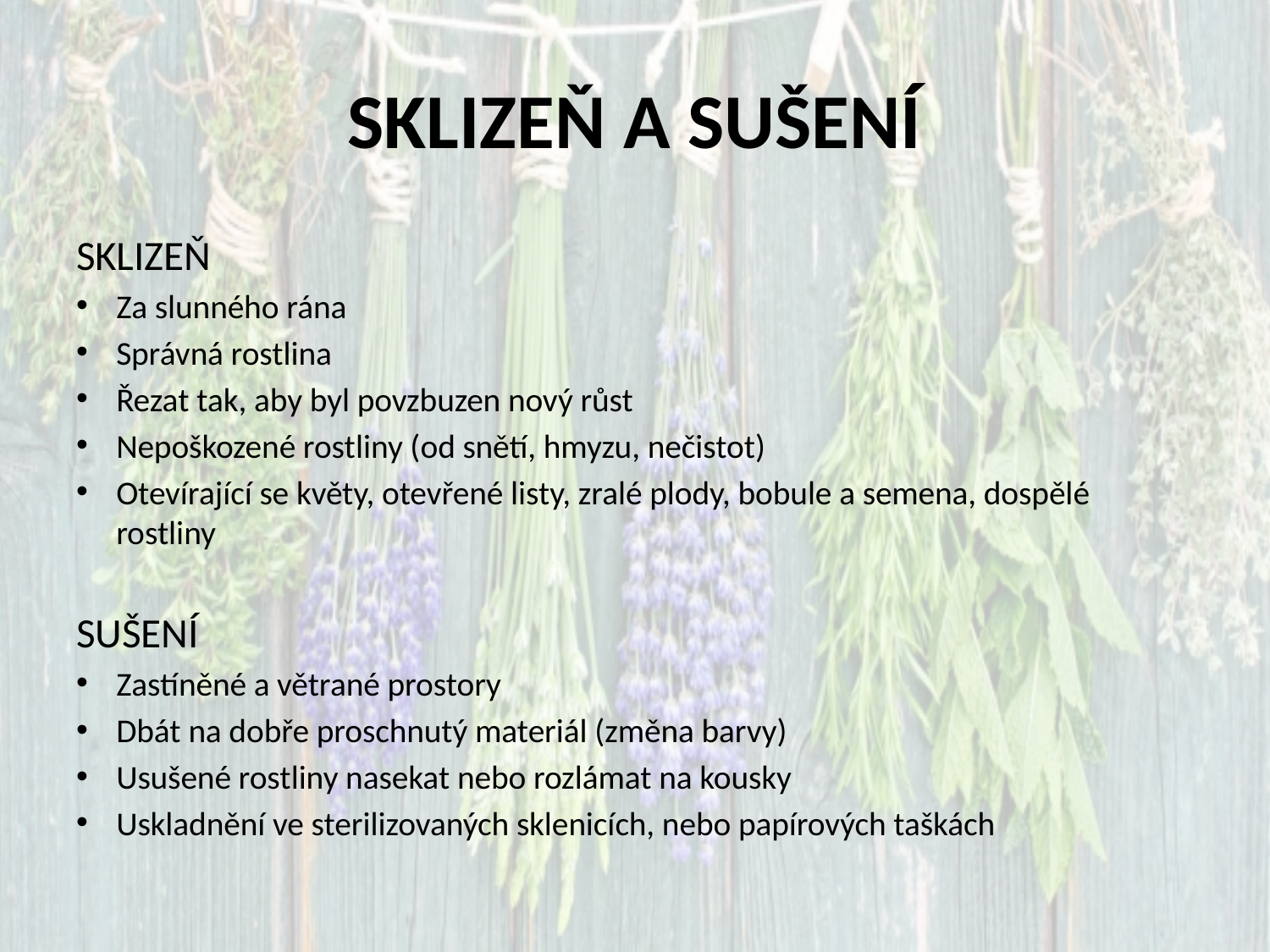

# SKLIZEŇ A SUŠENÍ
SKLIZEŇ
Za slunného rána
Správná rostlina
Řezat tak, aby byl povzbuzen nový růst
Nepoškozené rostliny (od snětí, hmyzu, nečistot)
Otevírající se květy, otevřené listy, zralé plody, bobule a semena, dospělé rostliny

SUŠENÍ
Zastíněné a větrané prostory
Dbát na dobře proschnutý materiál (změna barvy)
Usušené rostliny nasekat nebo rozlámat na kousky
Uskladnění ve sterilizovaných sklenicích, nebo papírových taškách